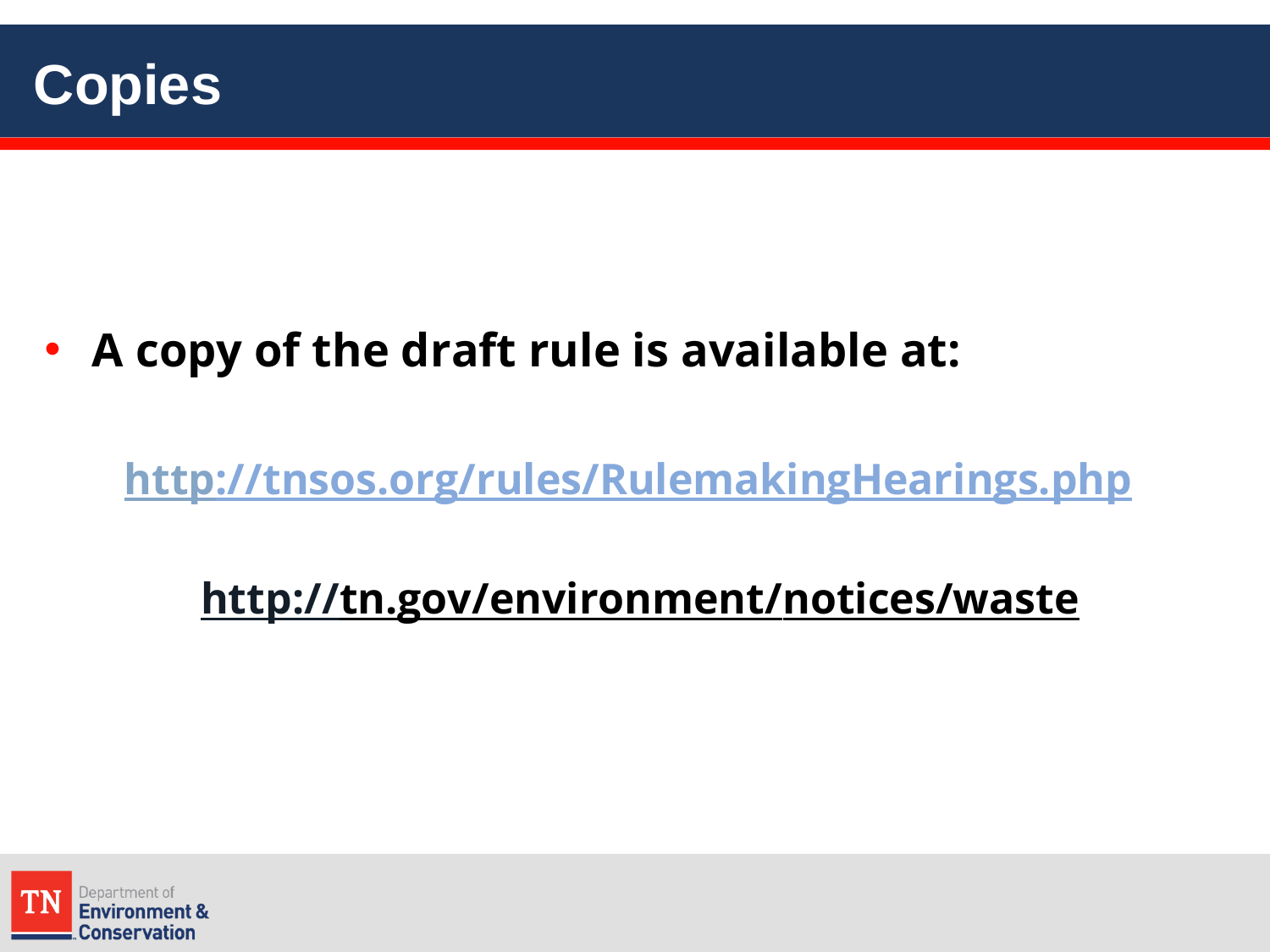

# Copies
A copy of the draft rule is available at:
http://tnsos.org/rules/RulemakingHearings.php
http://tn.gov/environment/notices/waste